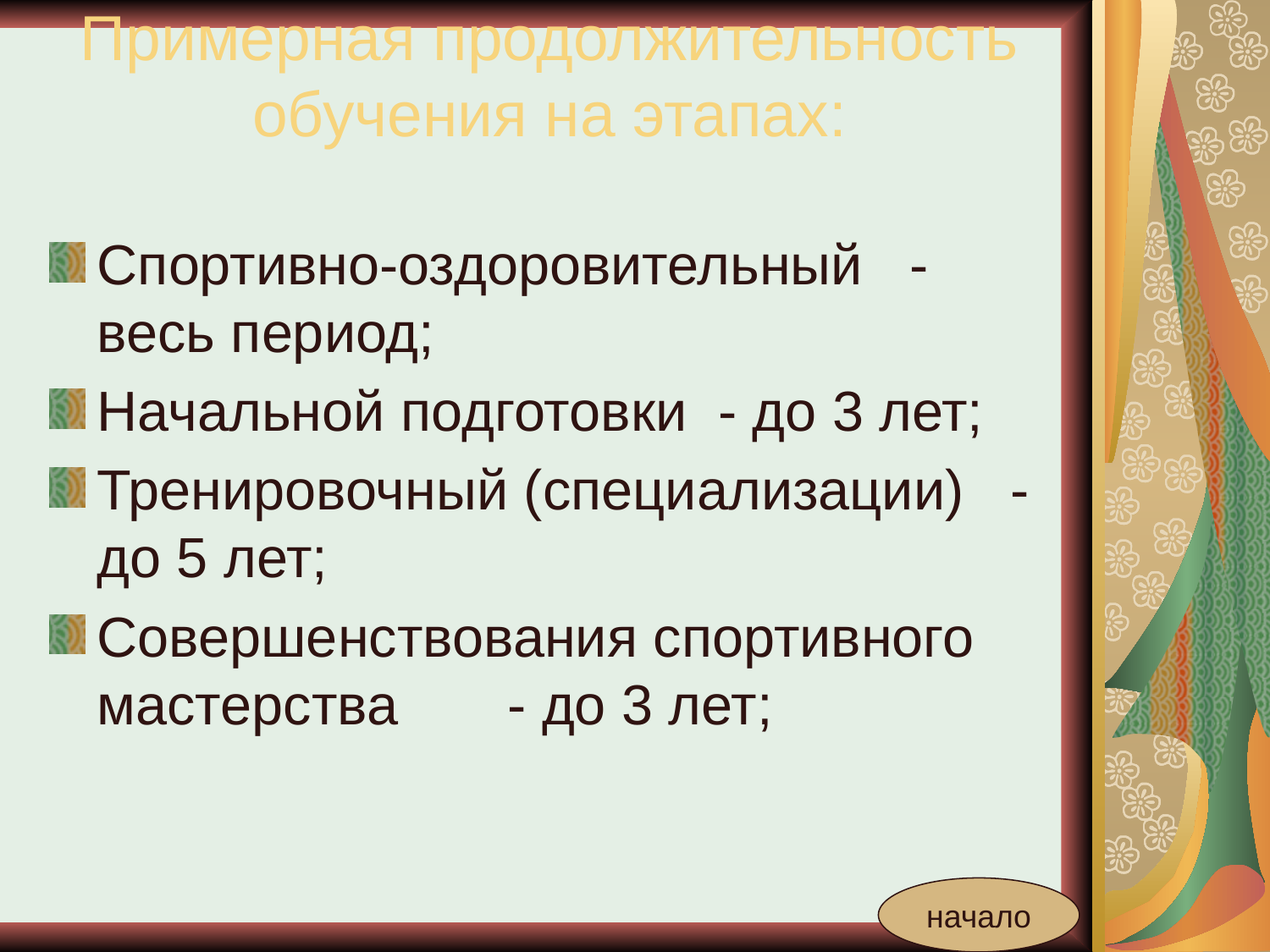

# Примерная продолжительность обучения на этапах:
Спортивно-оздоровительный   - весь период;
Начальной подготовки  - до 3 лет;
Тренировочный (специализации)   - до 5 лет;
Совершенствования спортивного мастерства       - до 3 лет;
начало